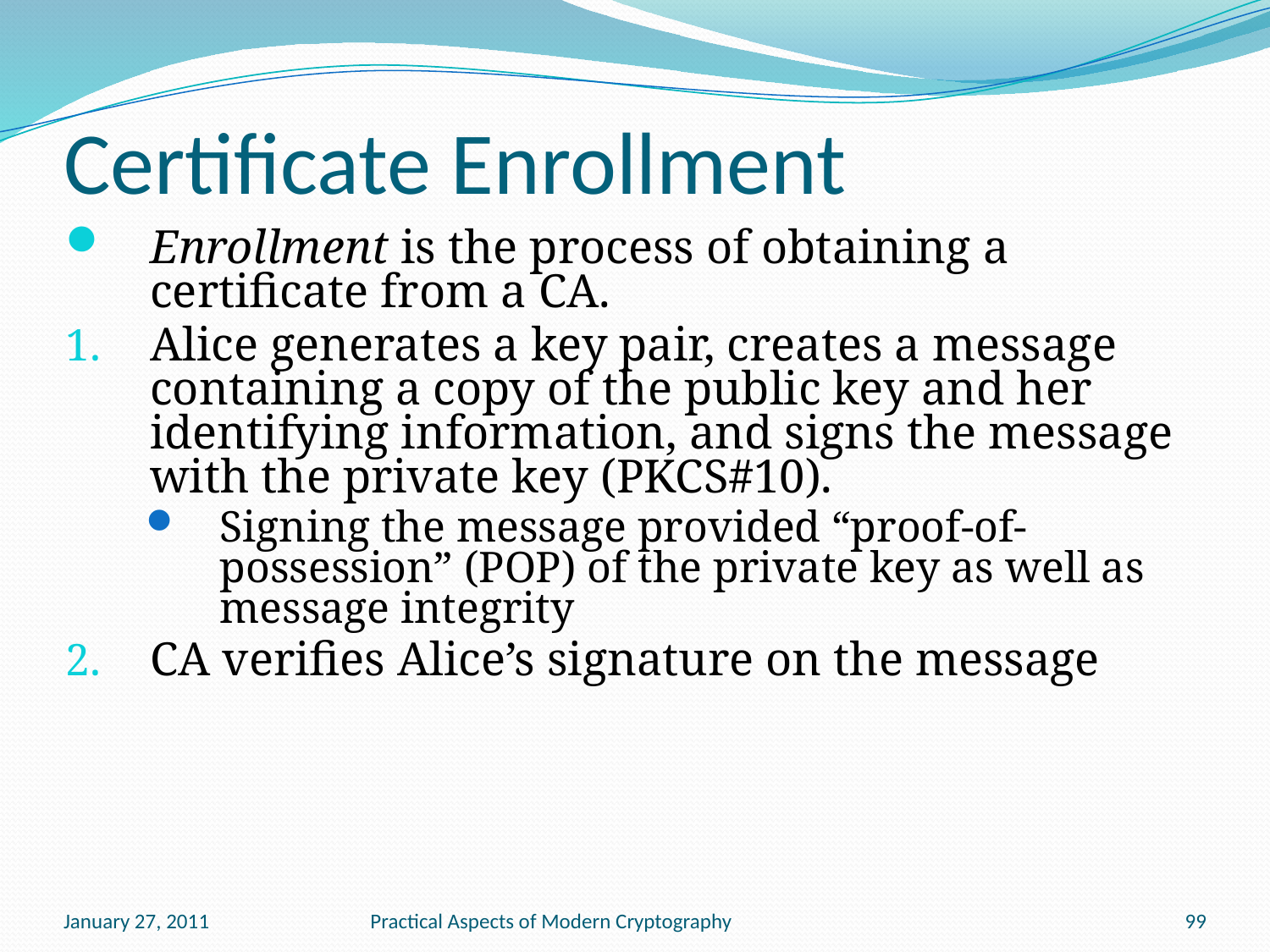

# Certificate Enrollment
Enrollment is the process of obtaining a certificate from a CA.
Alice generates a key pair, creates a message containing a copy of the public key and her identifying information, and signs the message with the private key (PKCS#10).
Signing the message provided “proof-of-possession” (POP) of the private key as well as message integrity
CA verifies Alice’s signature on the message
January 27, 2011
Practical Aspects of Modern Cryptography
99